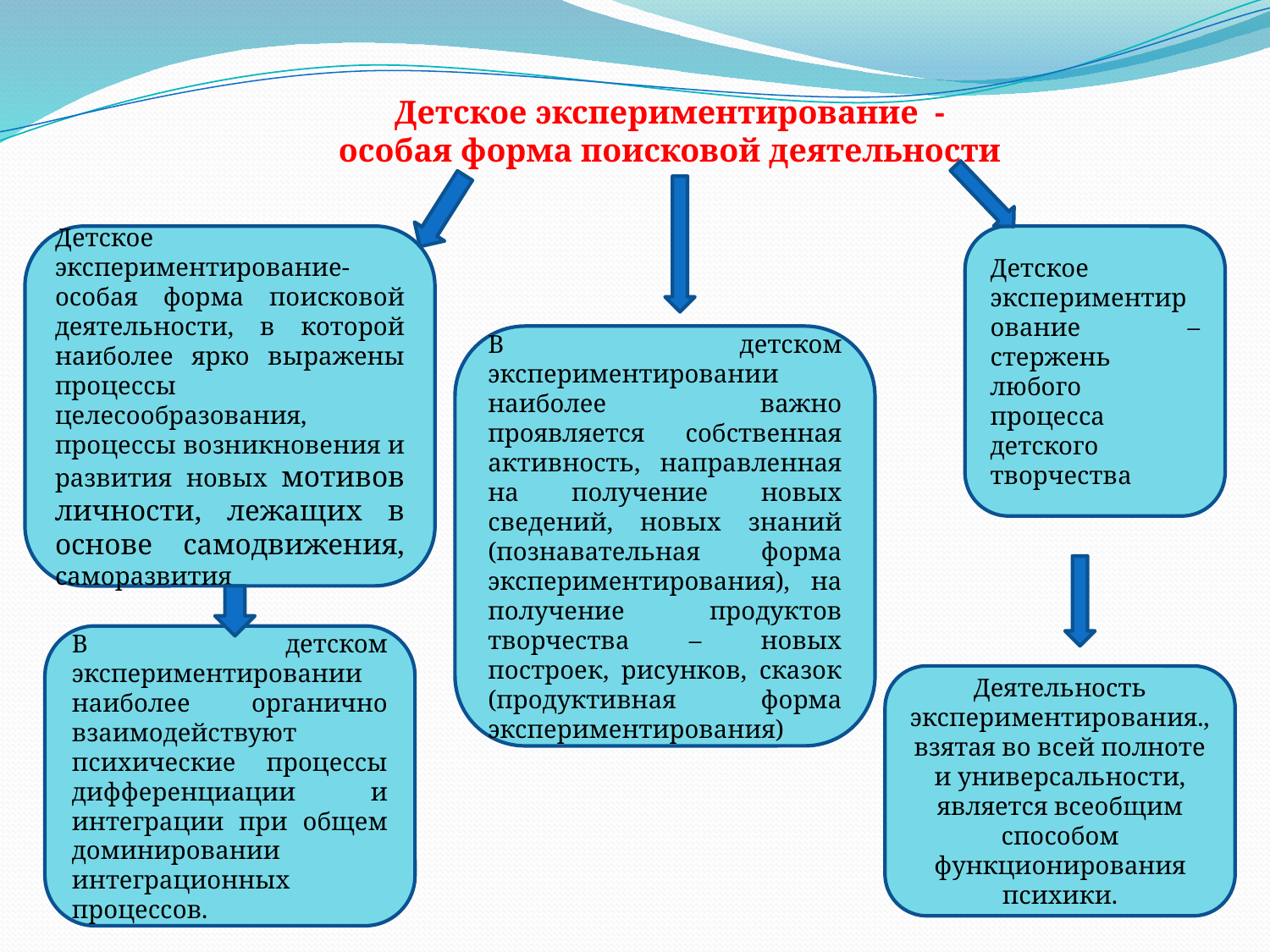

Детское экспериментирование  -
особая форма поисковой деятельности

Детское экспериментирование- особая форма поисковой деятельности, в которой наиболее ярко выражены процессы целесообразования, процессы возникновения и развития новых мотивов личности, лежащих в основе самодвижения, саморазвития
Детское  экспериментирование – стержень любого процесса детского творчества
В детском экспериментировании наиболее важно проявляется собственная активность, направленная на получение новых сведений, новых знаний (познавательная форма экспериментирования), на получение продуктов творчества – новых построек, рисунков, сказок (продуктивная форма экспериментирования)

В детском экспериментировании наиболее органично взаимодействуют психические процессы дифференциации и интеграции при общем доминировании интеграционных процессов.
Деятельность экспериментирования.,
взятая во всей полноте и универсальности, является всеобщим способом функционирования психики.